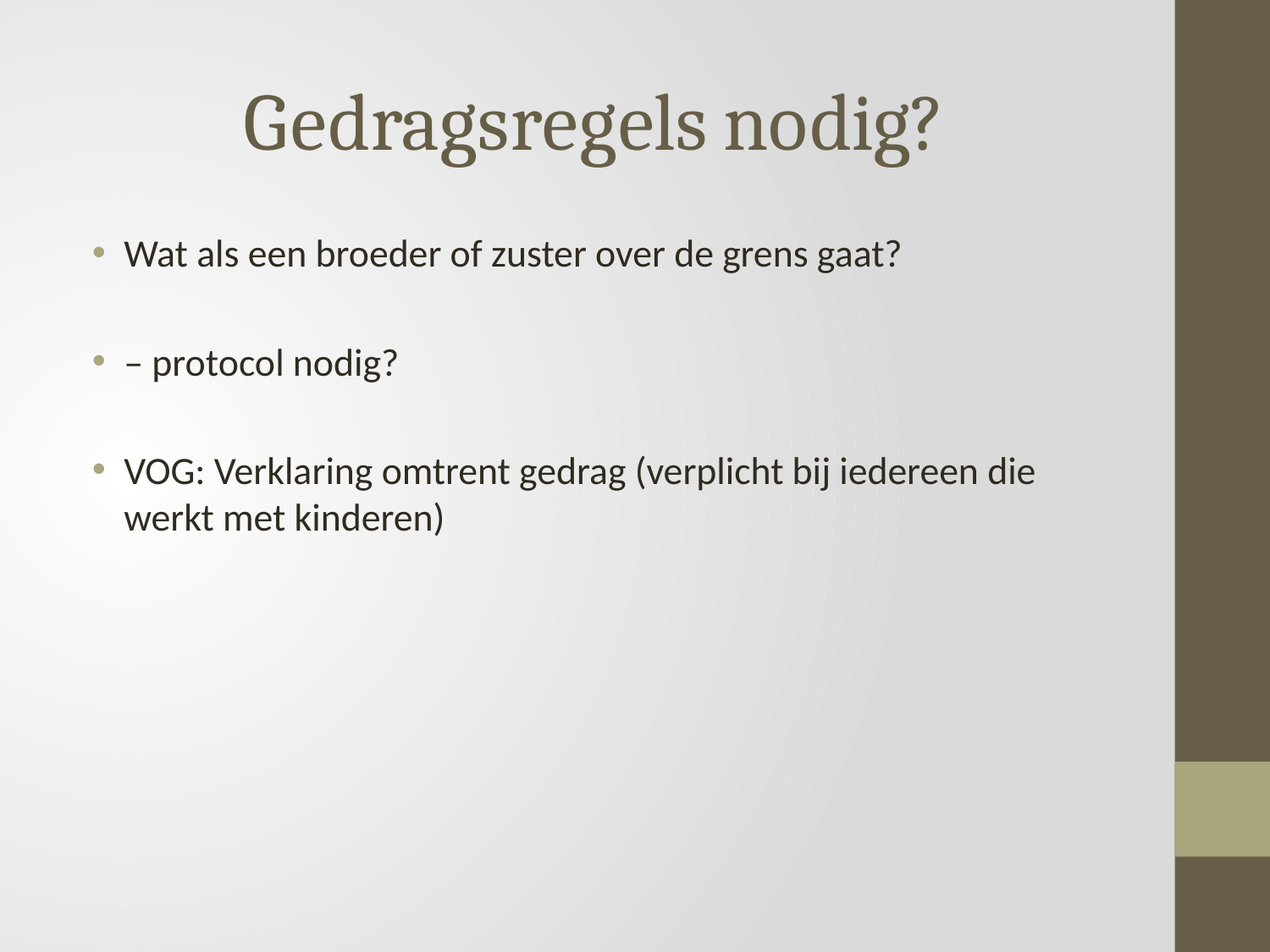

# Gedragsregels nodig?
Wat als een broeder of zuster over de grens gaat?

– protocol nodig?

VOG: Verklaring omtrent gedrag (verplicht bij iedereen die werkt met kinderen)